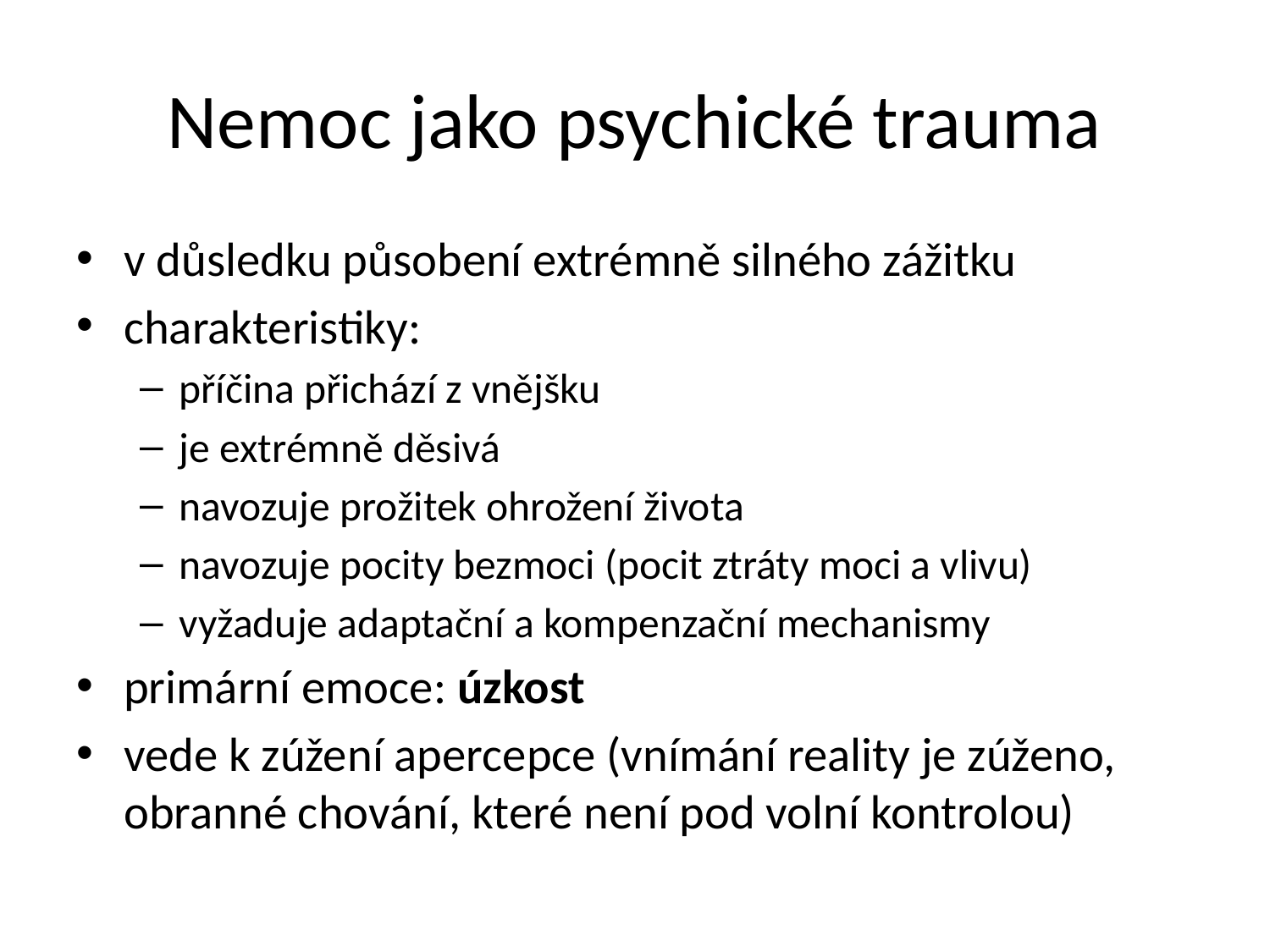

# Nemoc jako psychické trauma
v důsledku působení extrémně silného zážitku
charakteristiky:
příčina přichází z vnějšku
je extrémně děsivá
navozuje prožitek ohrožení života
navozuje pocity bezmoci (pocit ztráty moci a vlivu)
vyžaduje adaptační a kompenzační mechanismy
primární emoce: úzkost
vede k zúžení apercepce (vnímání reality je zúženo, obranné chování, které není pod volní kontrolou)